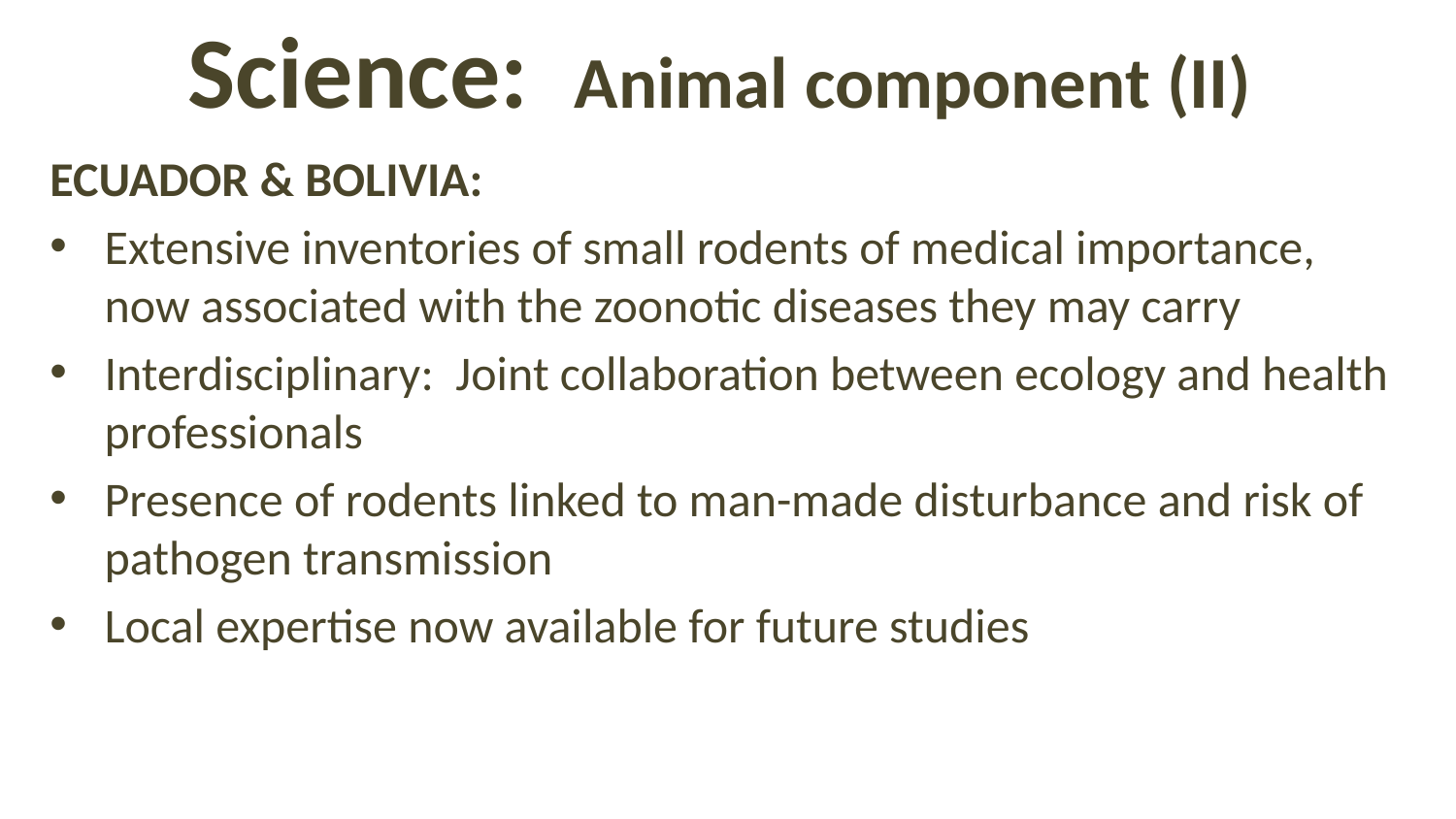

# Science:  Animal component (II)
ECUADOR & BOLIVIA:
Extensive inventories of small rodents of medical importance, now associated with the zoonotic diseases they may carry
Interdisciplinary:  Joint collaboration between ecology and health professionals
Presence of rodents linked to man-made disturbance and risk of pathogen transmission
Local expertise now available for future studies